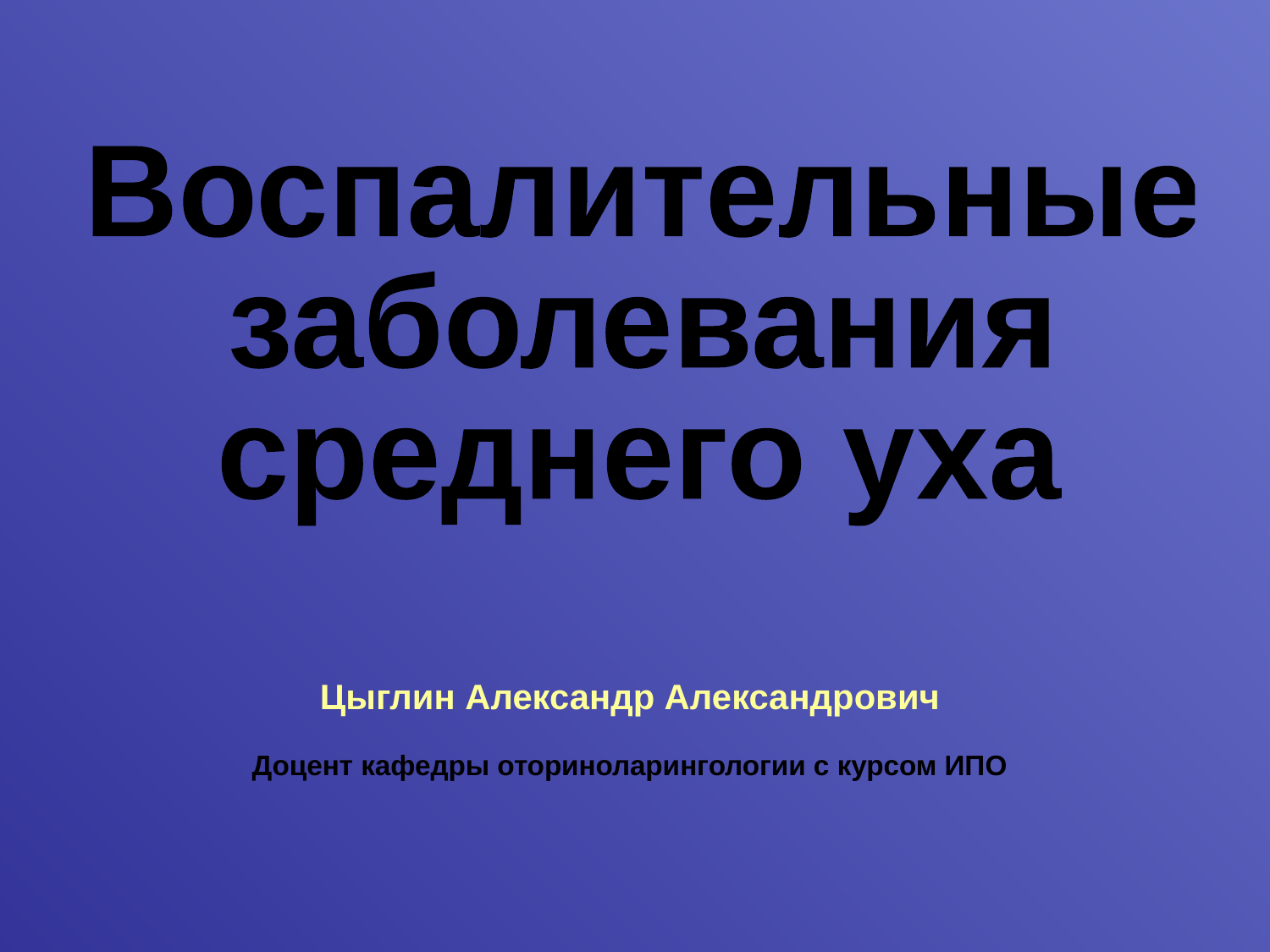

Воспалительные
заболевания
среднего уха
Цыглин Александр Александрович

Доцент кафедры оториноларингологии с курсом ИПО